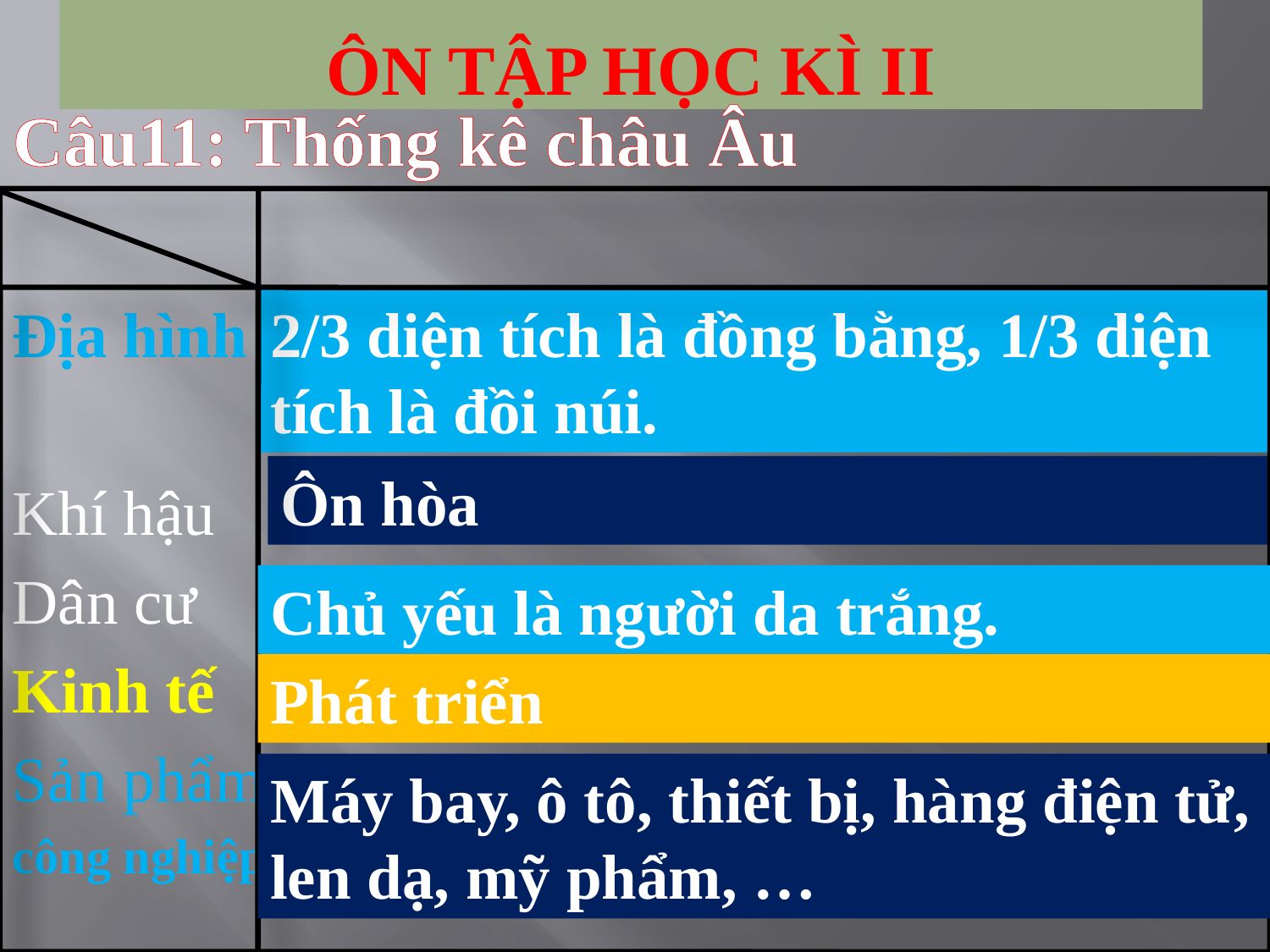

# Ôn tập học kì ii
Câu11: Thống kê châu Âu

Địa hình

Khí hậu
Dân cư
Kinh tế
Sản phẩm
công nghiệp
2/3 diện tích là đồng bằng, 1/3 diện tích là đồi núi.
Ôn hòa
Chủ yếu là người da trắng.
Phát triển
Máy bay, ô tô, thiết bị, hàng điện tử, len dạ, mỹ phẩm, …